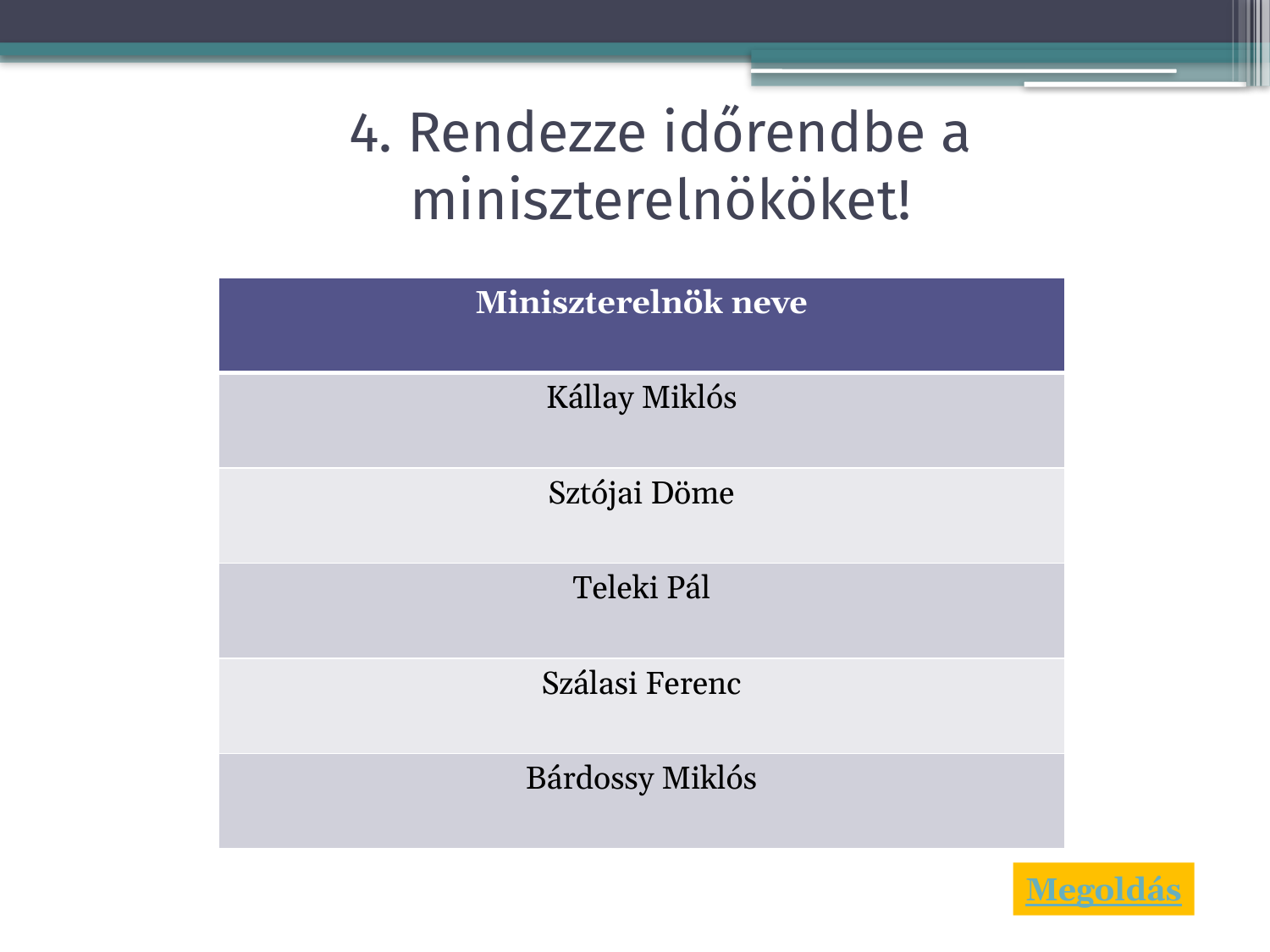

# 4. Rendezze időrendbe a miniszterelnököket!
| Miniszterelnök neve |
| --- |
| Kállay Miklós |
| Sztójai Döme |
| Teleki Pál |
| Szálasi Ferenc |
| Bárdossy Miklós |
Megoldás